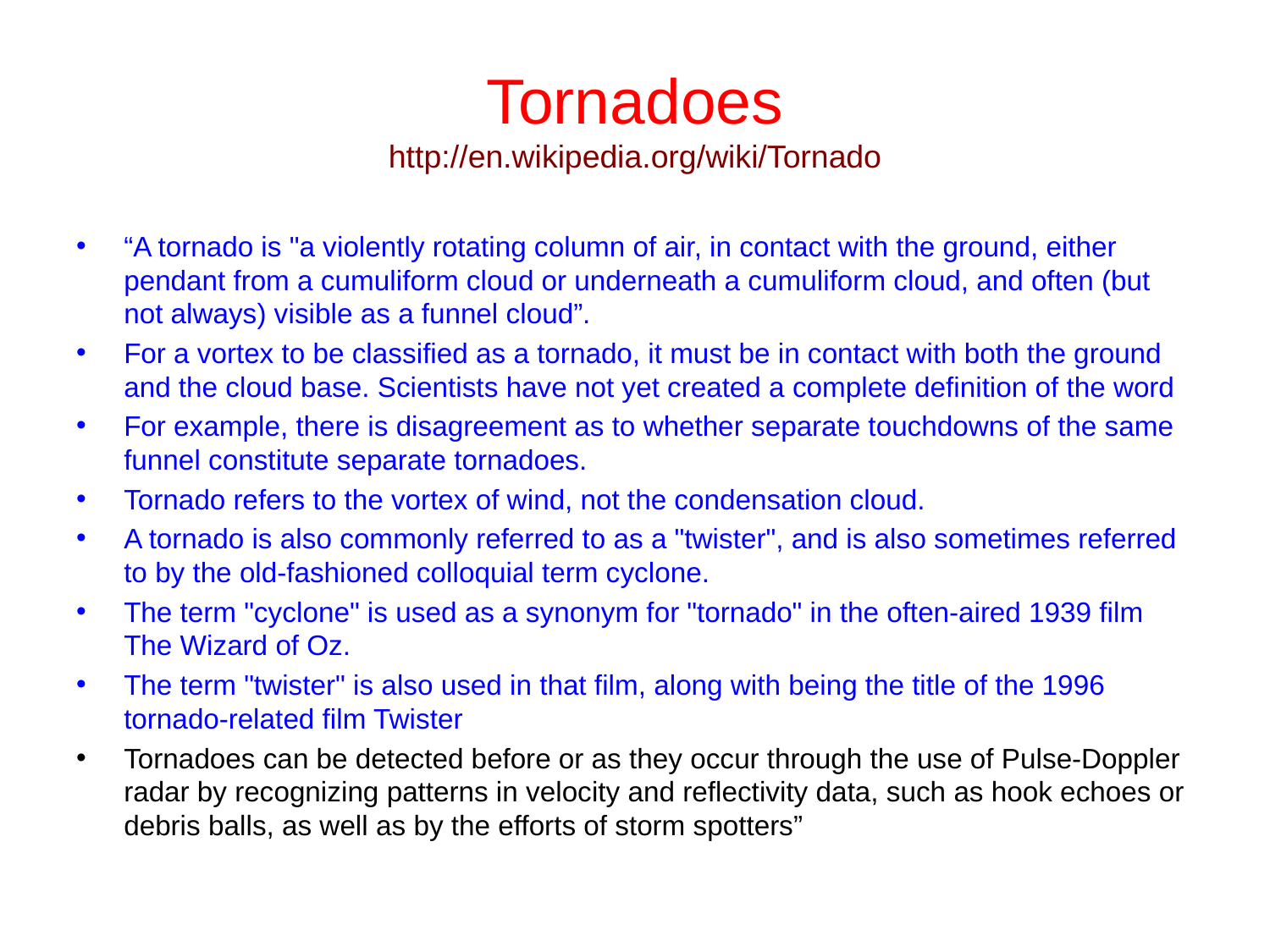

# Tornadoes http://en.wikipedia.org/wiki/Tornado
“A tornado is "a violently rotating column of air, in contact with the ground, either pendant from a cumuliform cloud or underneath a cumuliform cloud, and often (but not always) visible as a funnel cloud”.
For a vortex to be classified as a tornado, it must be in contact with both the ground and the cloud base. Scientists have not yet created a complete definition of the word
For example, there is disagreement as to whether separate touchdowns of the same funnel constitute separate tornadoes.
Tornado refers to the vortex of wind, not the condensation cloud.
A tornado is also commonly referred to as a "twister", and is also sometimes referred to by the old-fashioned colloquial term cyclone.
The term "cyclone" is used as a synonym for "tornado" in the often-aired 1939 film The Wizard of Oz.
The term "twister" is also used in that film, along with being the title of the 1996 tornado-related film Twister
Tornadoes can be detected before or as they occur through the use of Pulse-Doppler radar by recognizing patterns in velocity and reflectivity data, such as hook echoes or debris balls, as well as by the efforts of storm spotters”